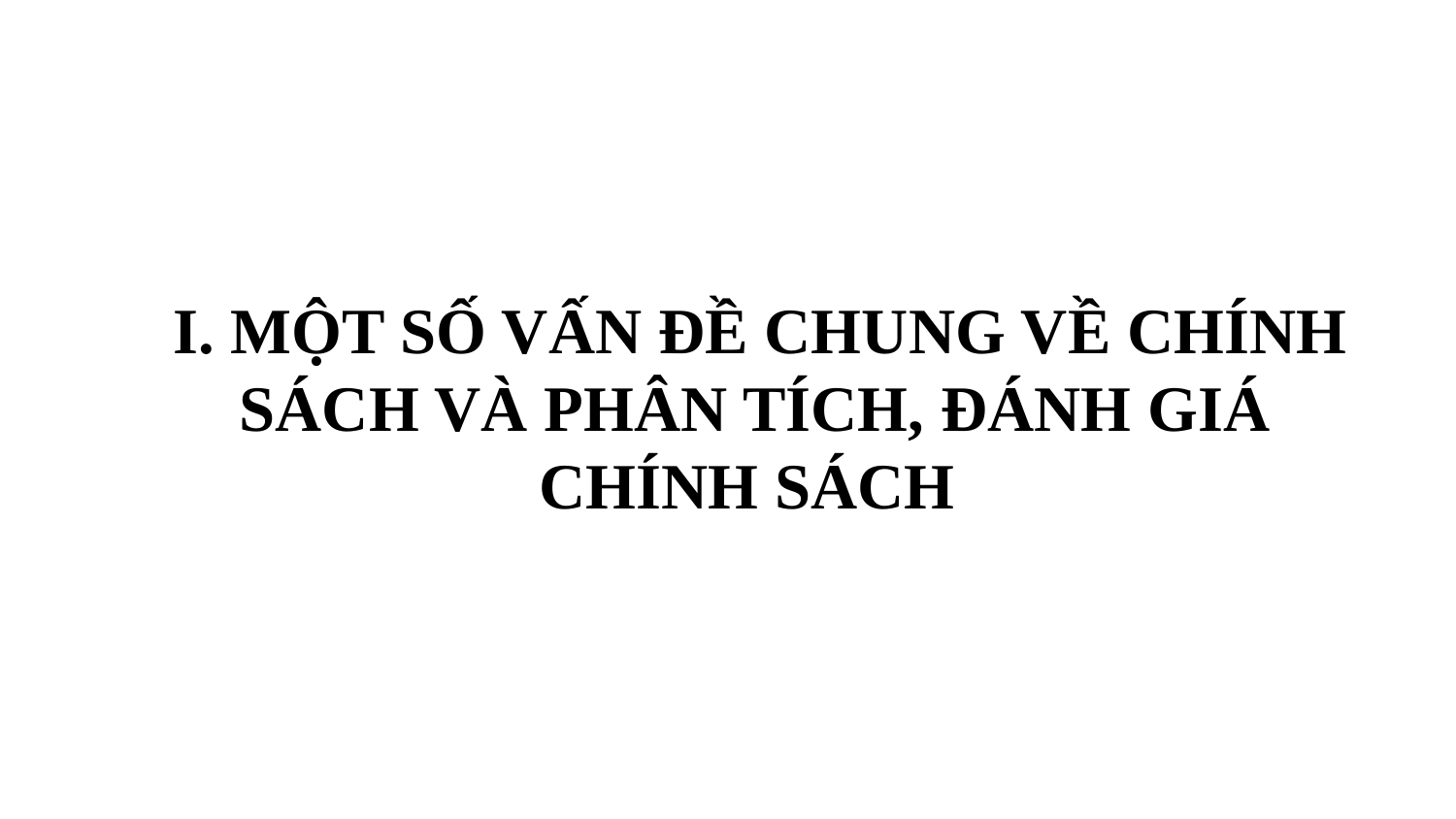

#

    I. MỘT SỐ VẤN ĐỀ CHUNG VỀ CHÍNH SÁCH VÀ PHÂN TÍCH, ĐÁNH GIÁ CHÍNH SÁCH